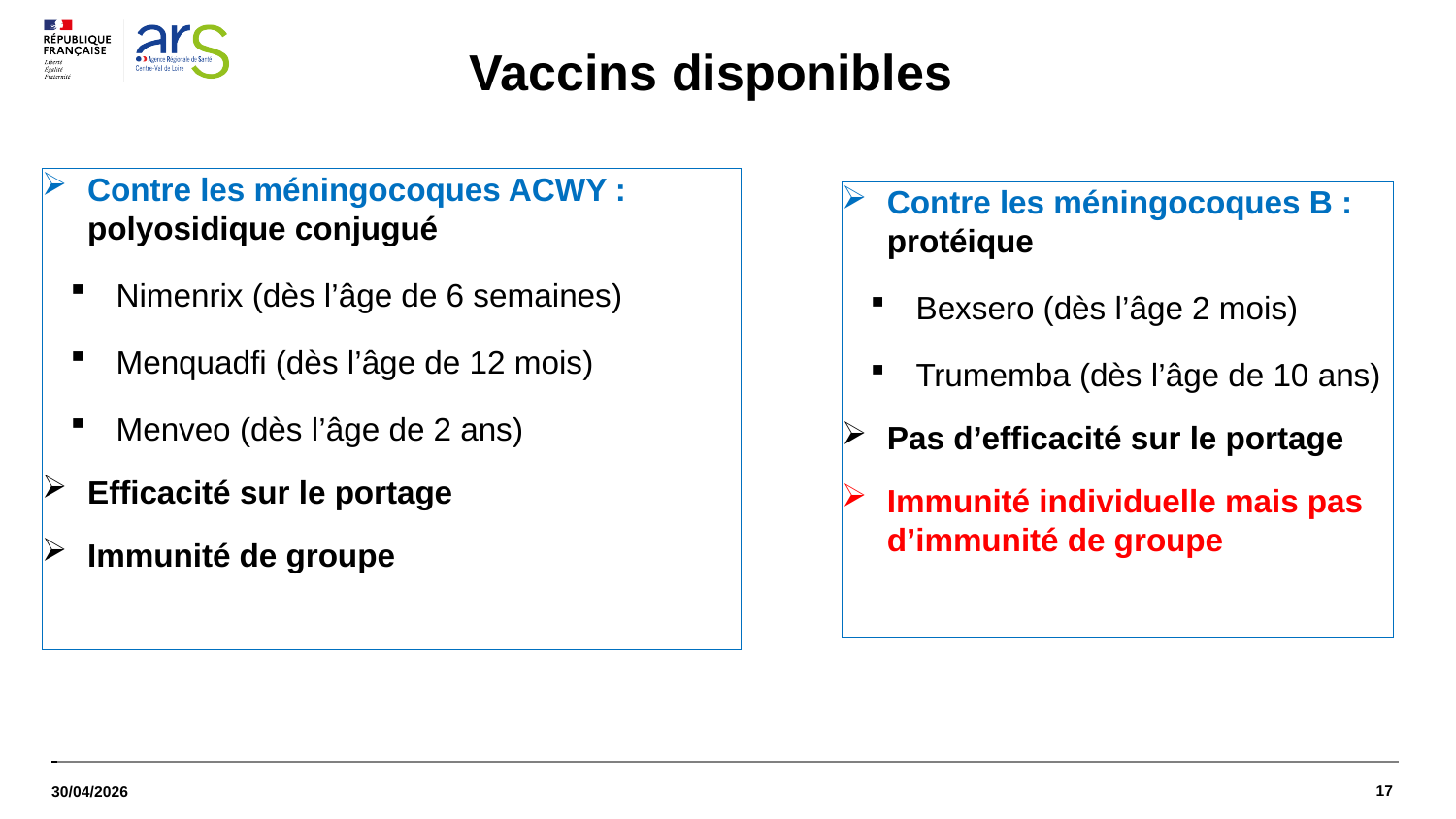

# Vaccins disponibles
Contre les méningocoques ACWY :  polyosidique conjugué
Nimenrix (dès l’âge de 6 semaines)
Menquadfi (dès l’âge de 12 mois)
Menveo (dès l’âge de 2 ans)
Efficacité sur le portage
Immunité de groupe

Contre les méningocoques B : protéique
Bexsero (dès l’âge 2 mois)
Trumemba (dès l’âge de 10 ans)
Pas d’efficacité sur le portage
Immunité individuelle mais pas d’immunité de groupe
17
30/04/2026